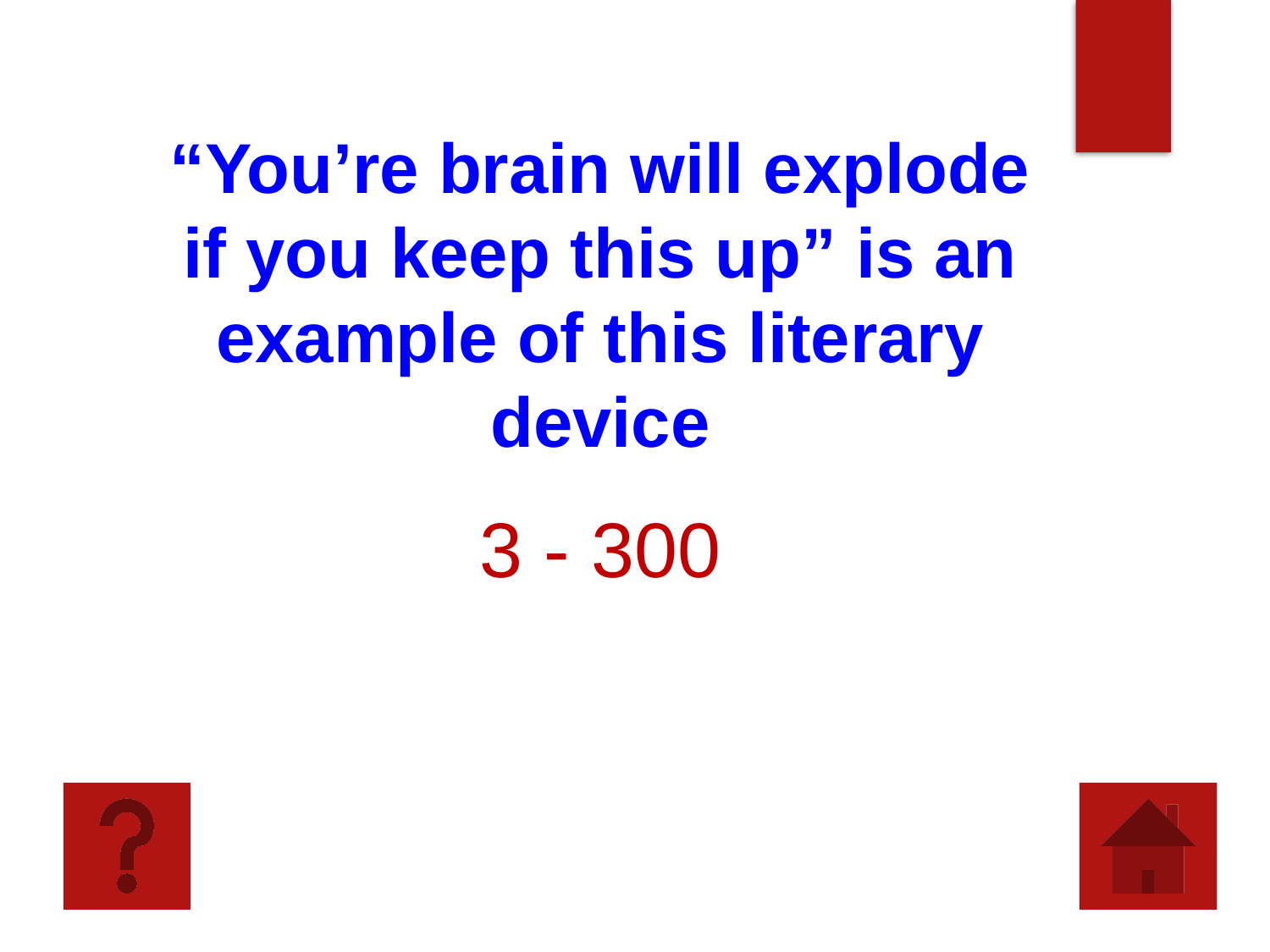

“You’re brain will explode if you keep this up” is an example of this literary device
3 - 300